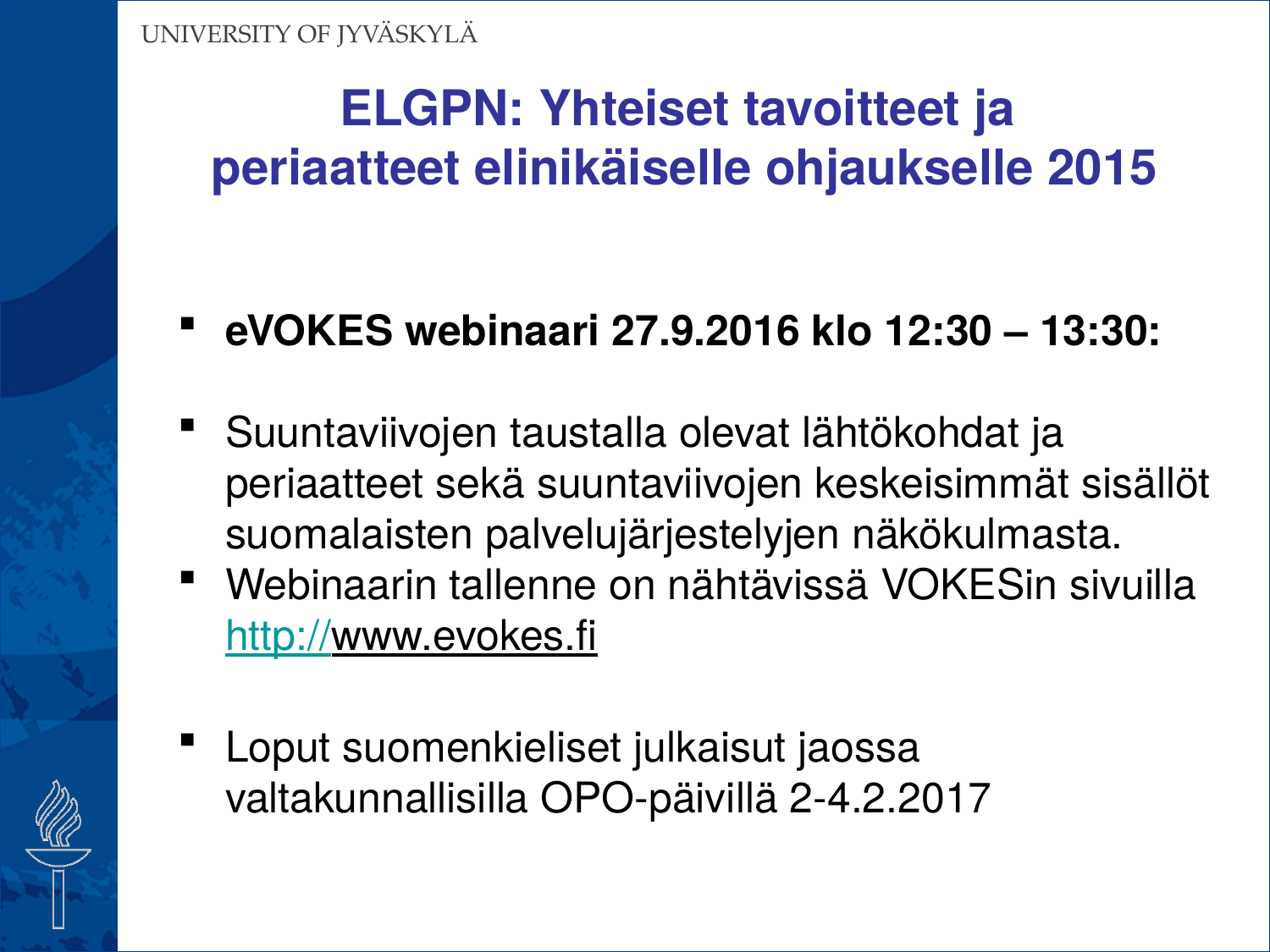

# ELGPN: Yhteiset tavoitteet ja periaatteet elinikäiselle ohjaukselle 2015

eVOKES webinaari 27.9.2016 klo 12:30 – 13:30:

Suuntaviivojen taustalla olevat lähtökohdat ja periaatteet sekä suuntaviivojen keskeisimmät sisällöt suomalaisten palvelujärjestelyjen näkökulmasta.
Webinaarin tallenne on nähtävissä VOKESin sivuilla http://www.evokes.fi

Loput suomenkieliset julkaisut jaossa valtakunnallisilla OPO-päivillä 2-4.2.2017